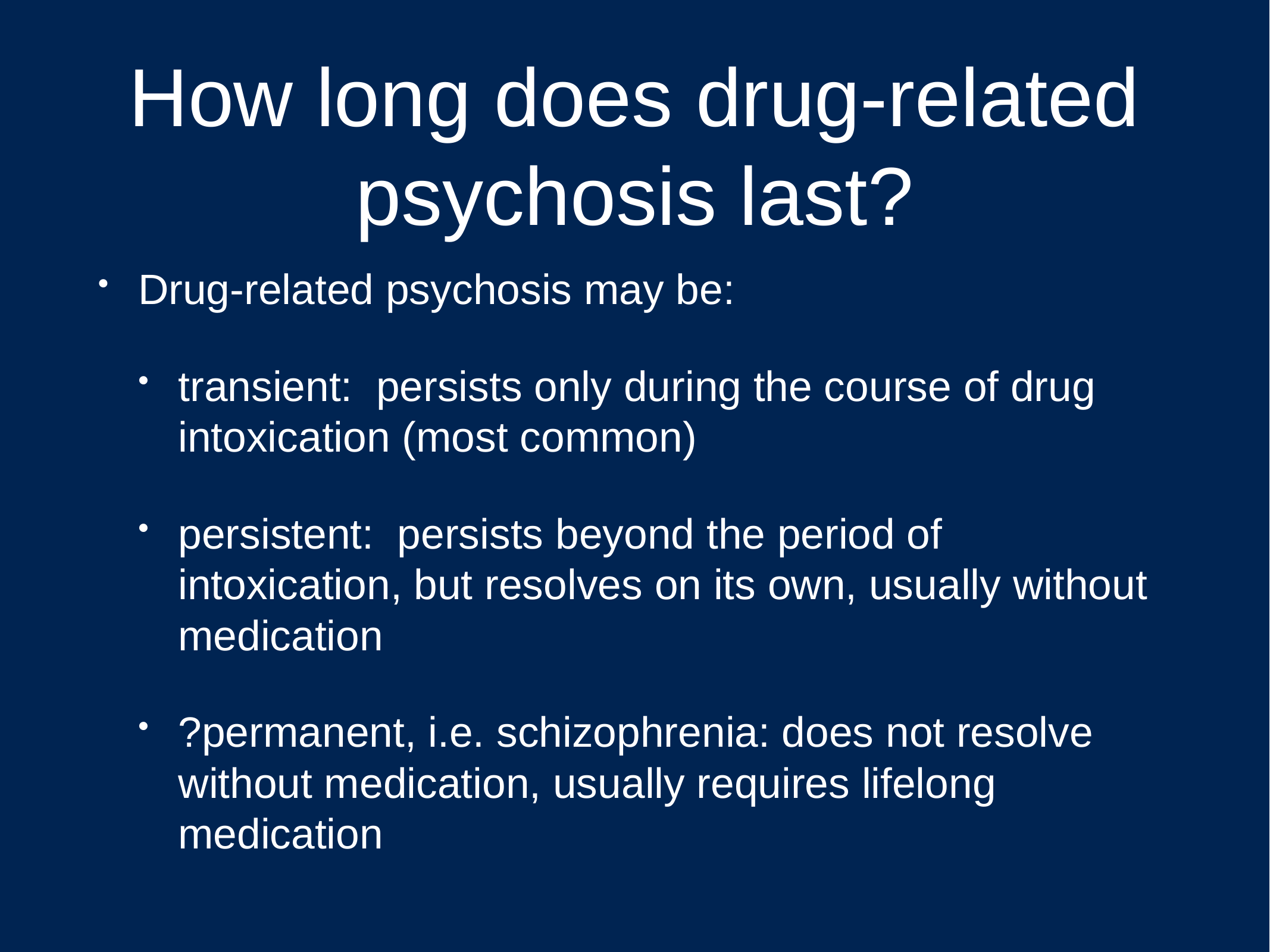

# How long does drug-related psychosis last?
Drug-related psychosis may be:
transient:  persists only during the course of drug intoxication (most common)
persistent:  persists beyond the period of intoxication, but resolves on its own, usually without medication
?permanent, i.e. schizophrenia: does not resolve without medication, usually requires lifelong medication